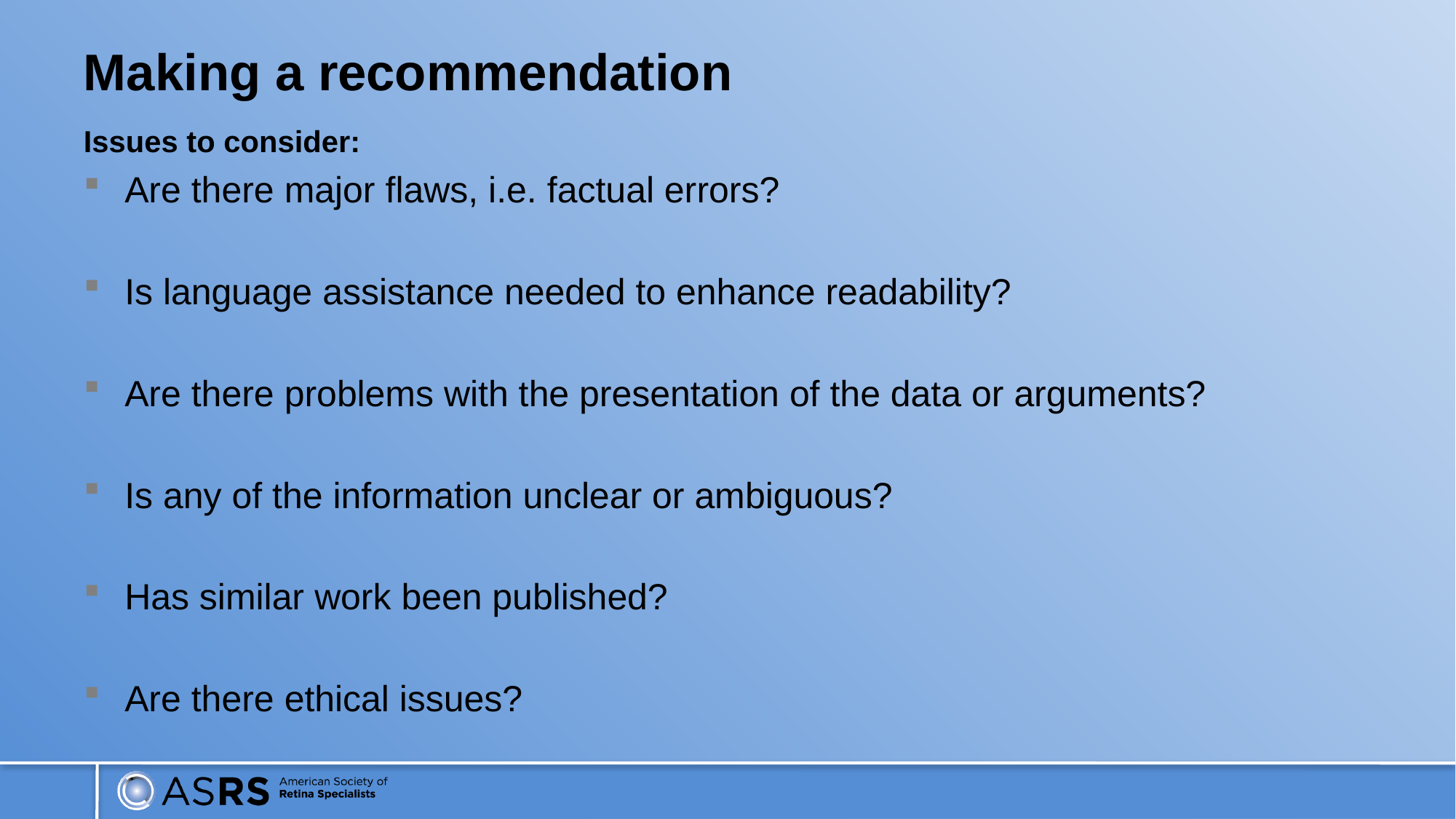

# Making a recommendation
Issues to consider:
Are there major flaws, i.e. factual errors?

Is language assistance needed to enhance readability?

Are there problems with the presentation of the data or arguments?

Is any of the information unclear or ambiguous?

Has similar work been published?

Are there ethical issues?